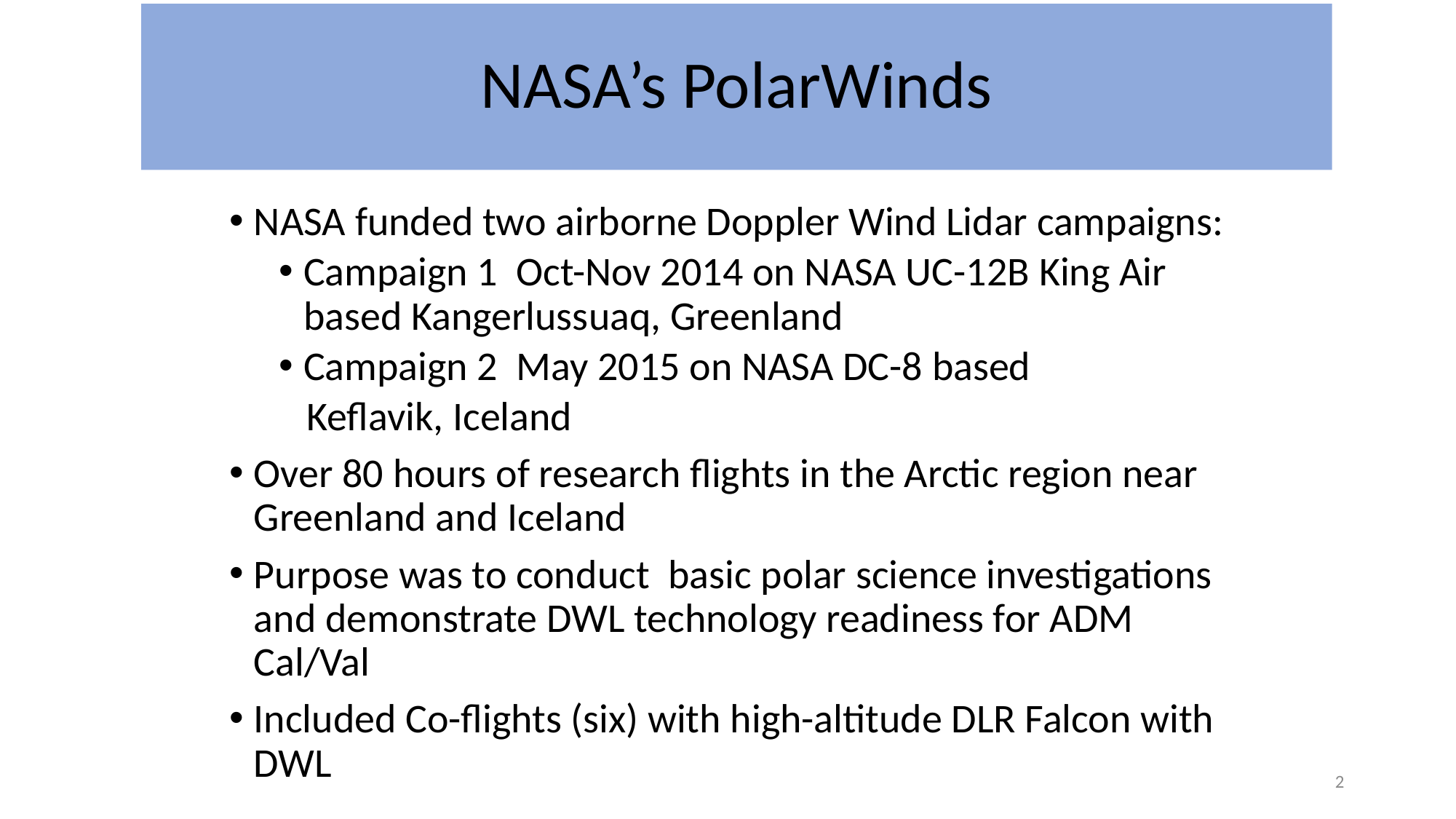

# NASA’s PolarWinds
NASA funded two airborne Doppler Wind Lidar campaigns:
Campaign 1  Oct-Nov 2014 on NASA UC-12B King Air based Kangerlussuaq, Greenland
Campaign 2  May 2015 on NASA DC-8 based
   Keflavik, Iceland
Over 80 hours of research flights in the Arctic region near Greenland and Iceland
Purpose was to conduct  basic polar science investigations and demonstrate DWL technology readiness for ADM Cal/Val
Included Co-flights (six) with high-altitude DLR Falcon with DWL

2